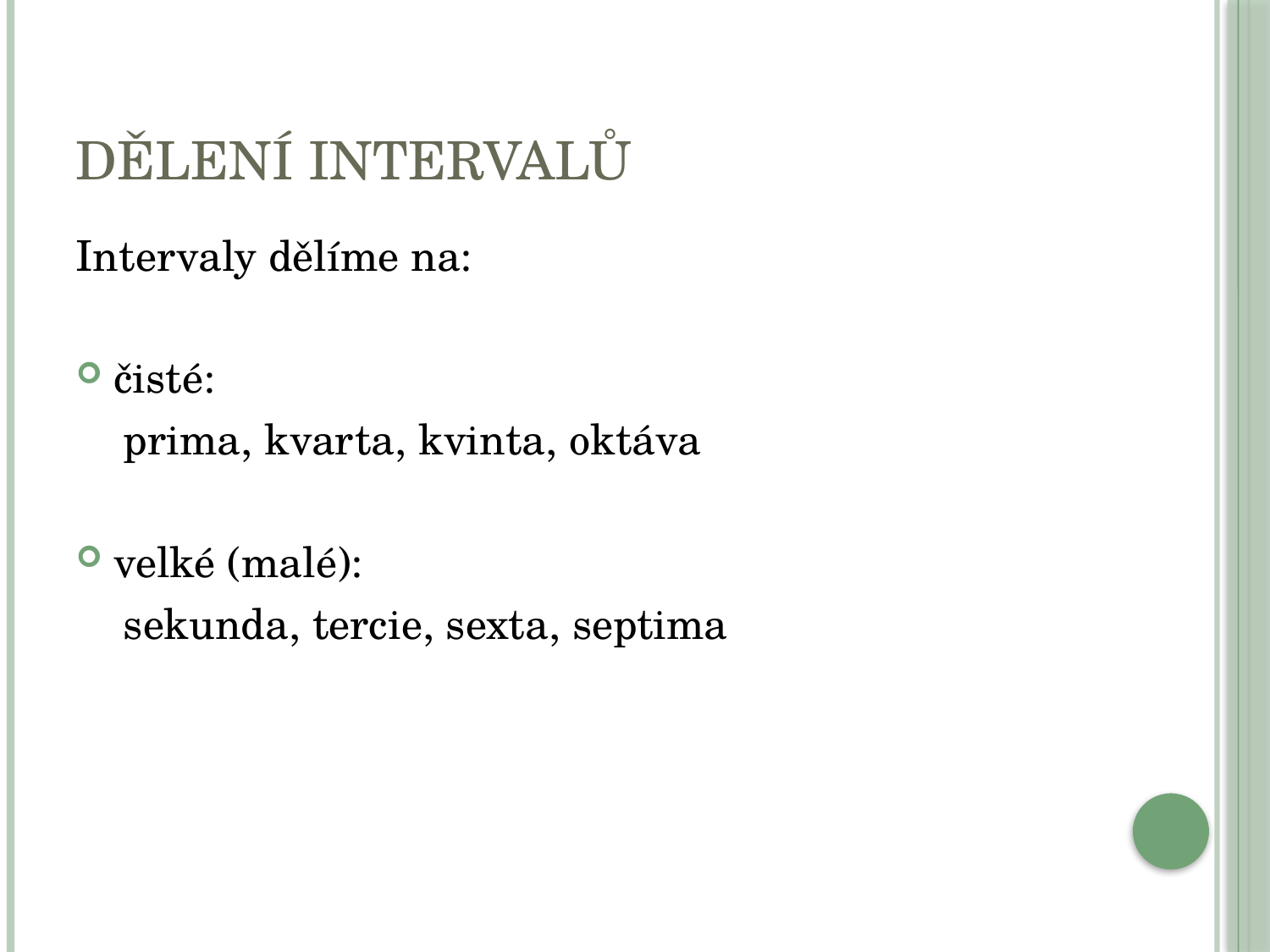

# Dělení intervalů
Intervaly dělíme na:

čisté:
    prima, kvarta, kvinta, oktáva

velké (malé):
    sekunda, tercie, sexta, septima